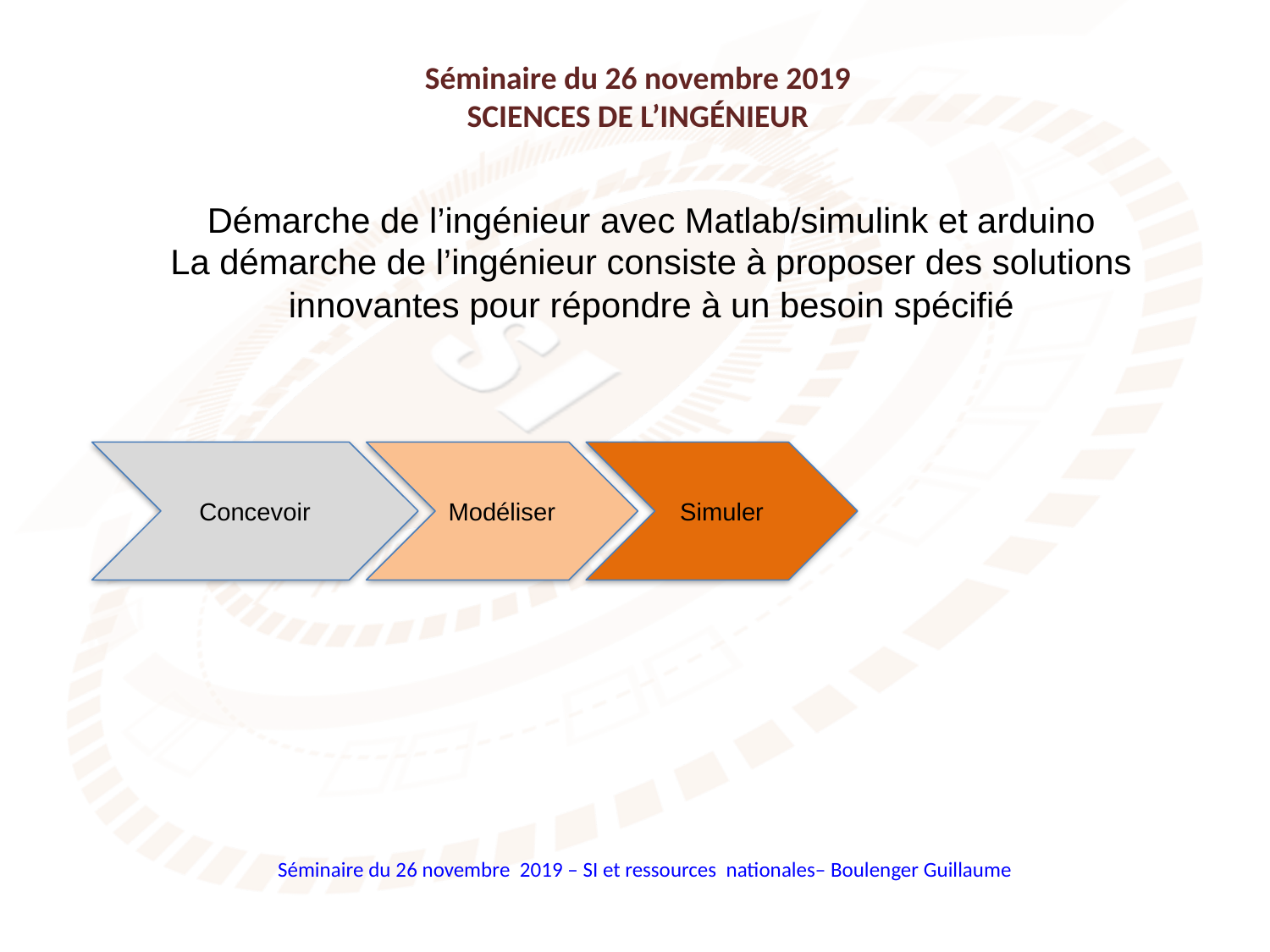

Séminaire du 26 novembre 2019
SCIENCES DE L’INGÉNIEUR
Démarche de l’ingénieur avec Matlab/simulink et arduino
La démarche de l’ingénieur consiste à proposer des solutions innovantes pour répondre à un besoin spécifié
Concevoir
Modéliser
Simuler
Séminaire du 26 novembre  2019 – SI et ressources  nationales– Boulenger Guillaume